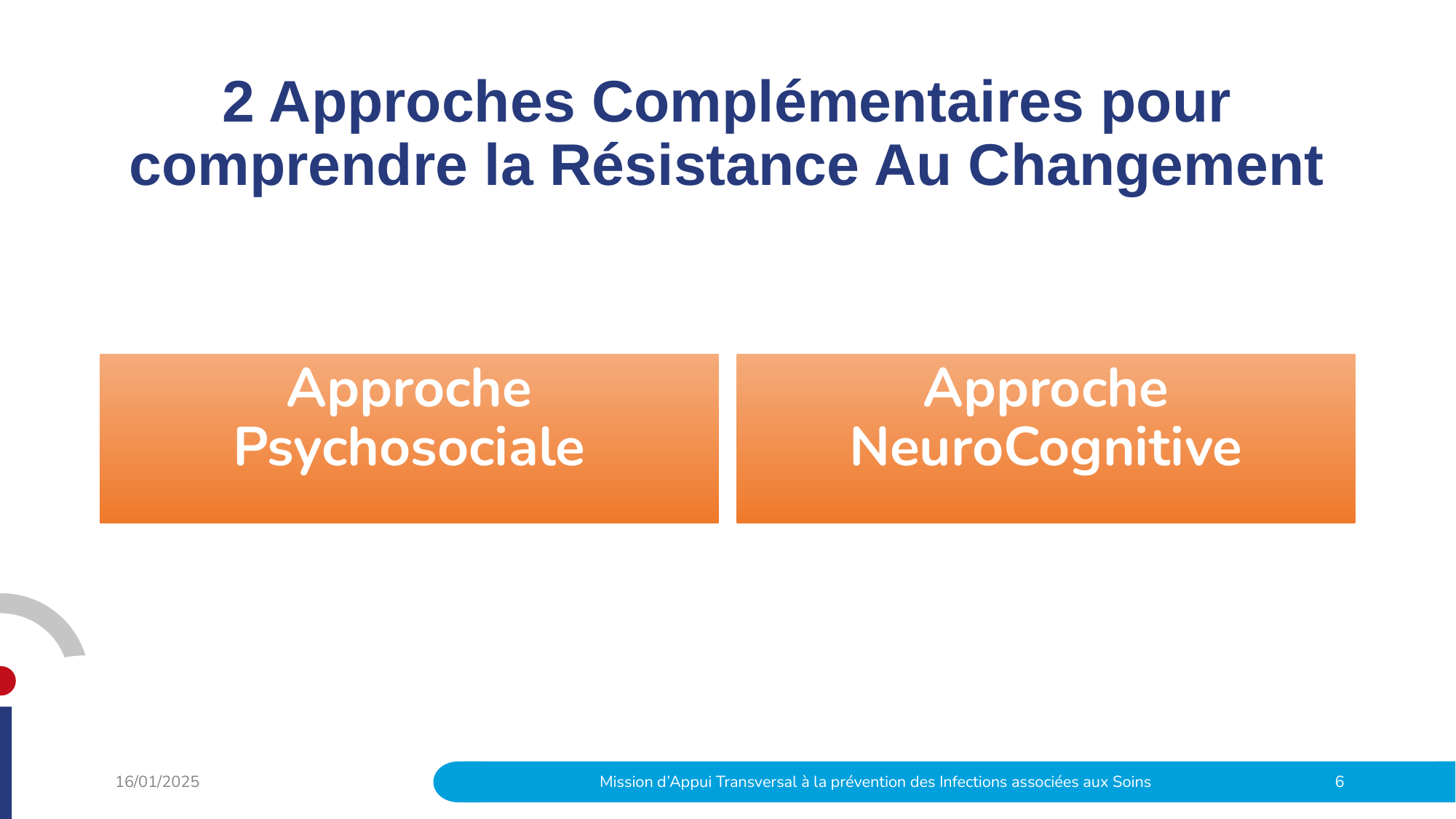

# 2 Approches Complémentaires pour comprendre la Résistance Au Changement
Approche Psychosociale
Approche NeuroCognitive
16/01/2025
Mission d’Appui Transversal à la prévention des Infections associées aux Soins
6